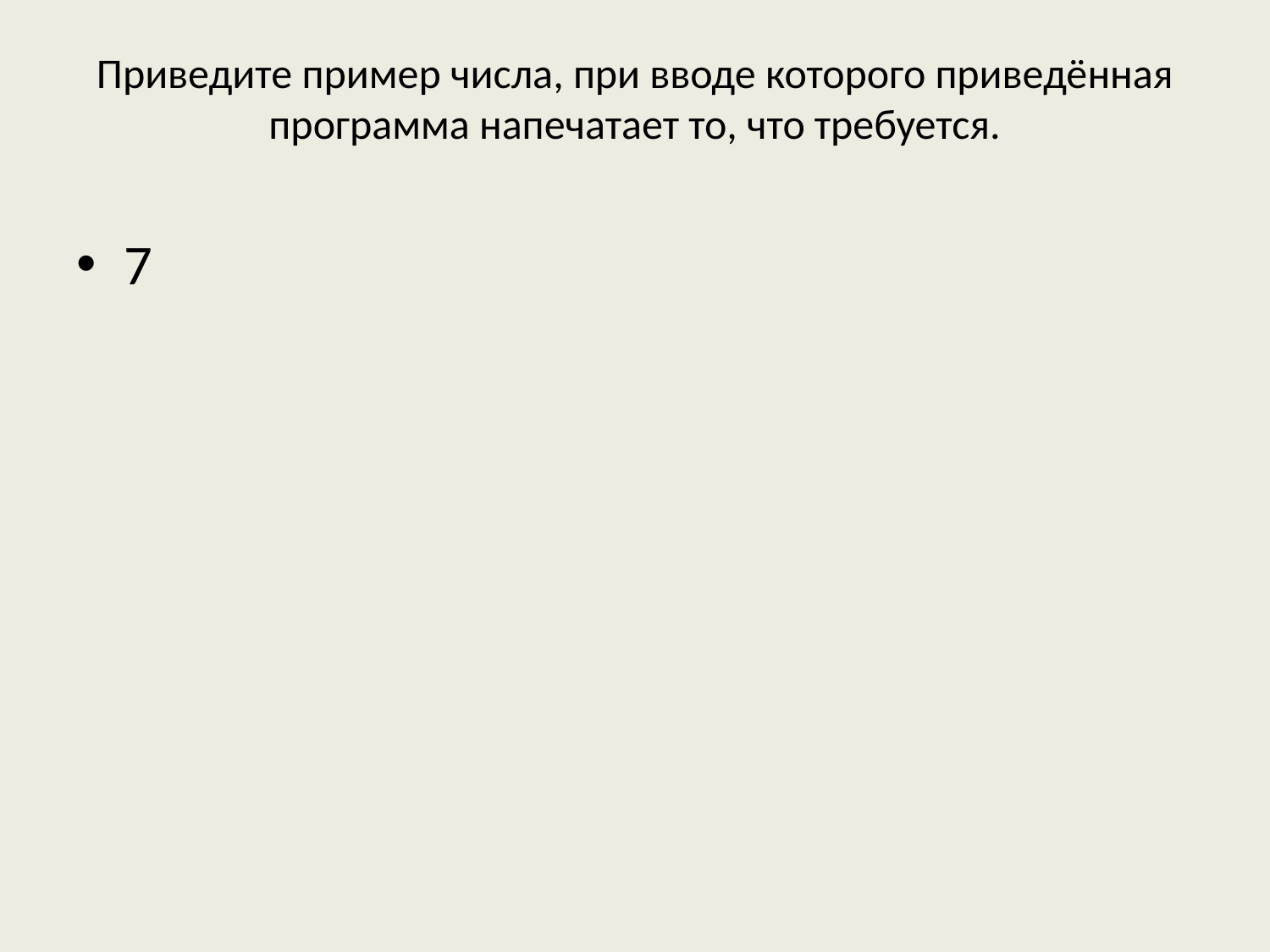

# Приведите пример числа, при вводе которого приведённая программа напечатает то, что требуется.
7